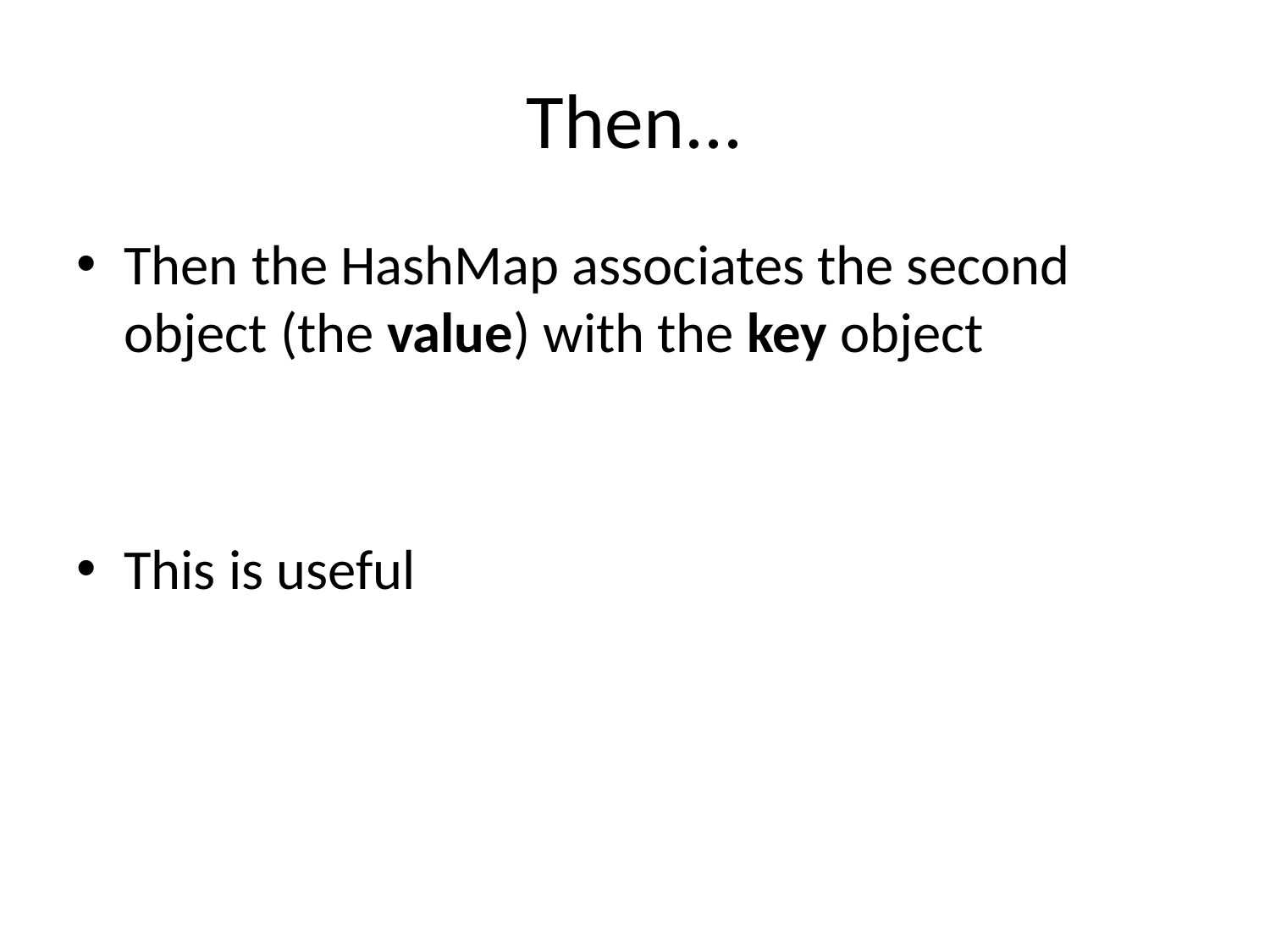

# Then...
Then the HashMap associates the second object (the value) with the key object

This is useful